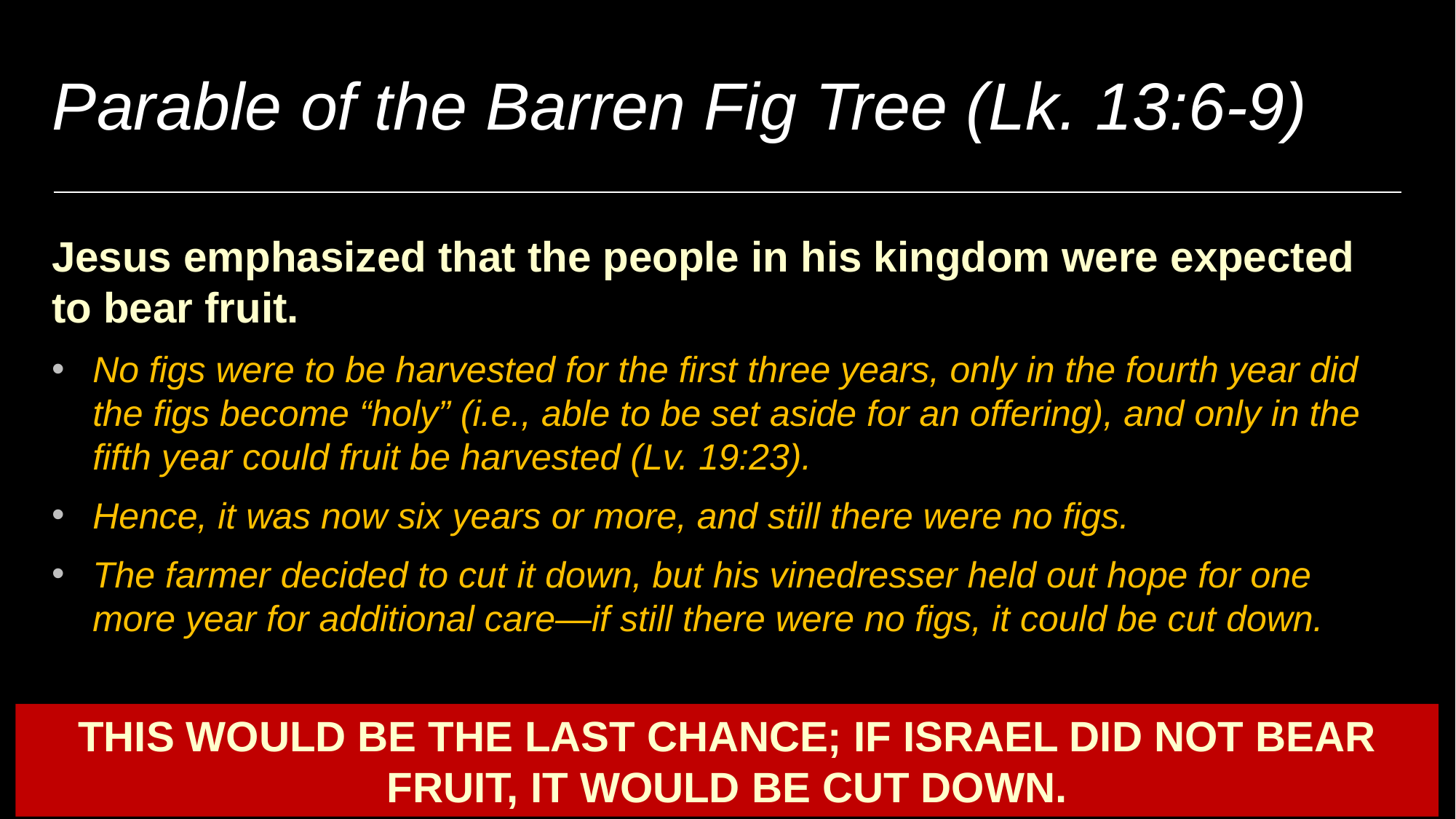

# Parable of the Barren Fig Tree (Lk. 13:6-9)
Jesus emphasized that the people in his kingdom were expected to bear fruit.
No figs were to be harvested for the first three years, only in the fourth year did the figs become “holy” (i.e., able to be set aside for an offering), and only in the fifth year could fruit be harvested (Lv. 19:23).
Hence, it was now six years or more, and still there were no figs.
The farmer decided to cut it down, but his vinedresser held out hope for one more year for additional care—if still there were no figs, it could be cut down.
THIS WOULD BE THE LAST CHANCE; IF ISRAEL DID NOT BEAR FRUIT, IT WOULD BE CUT DOWN.
19